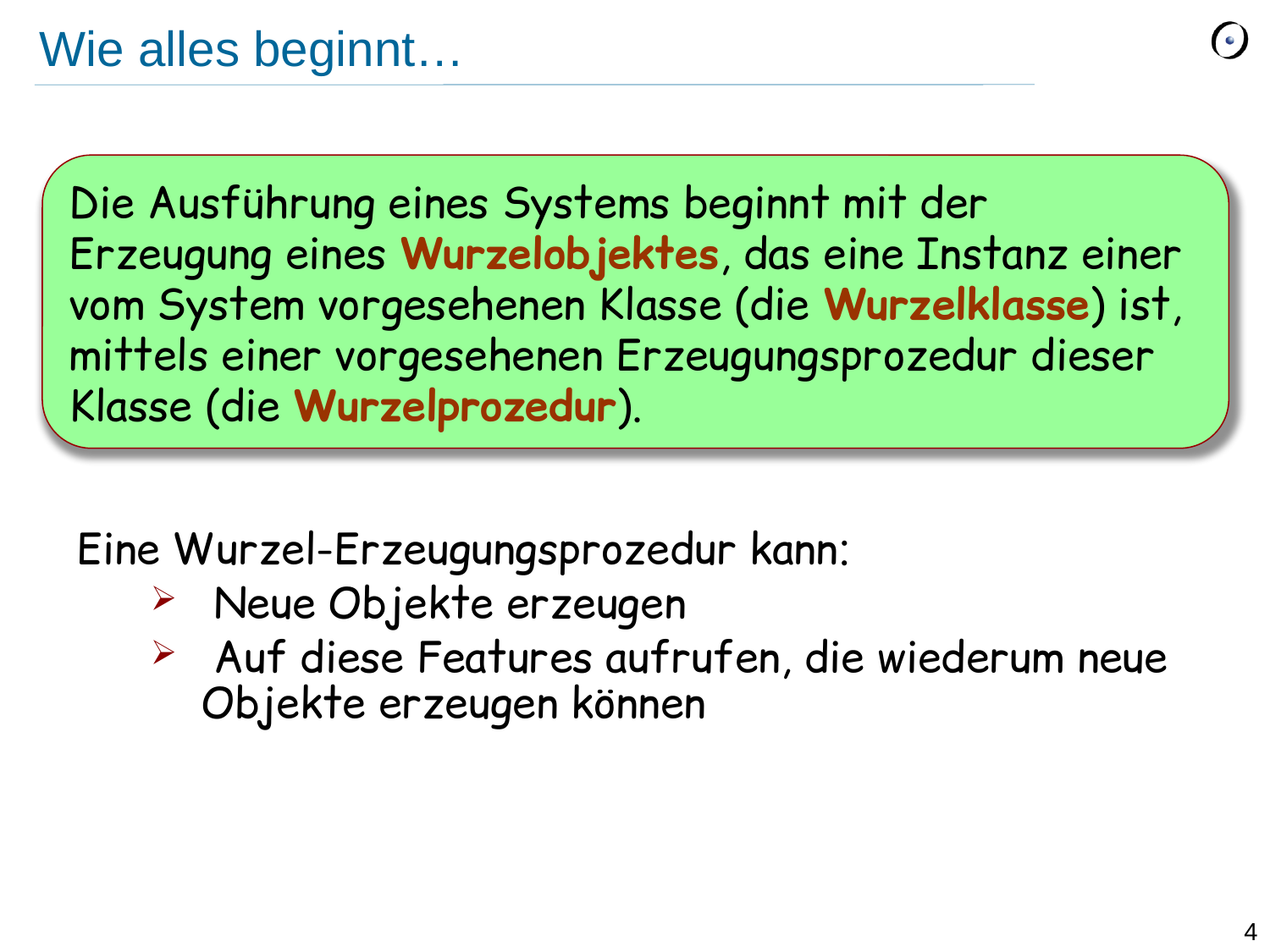

# Wie alles beginnt…

Eine Wurzel-Erzeugungsprozedur kann:
 Neue Objekte erzeugen
 Auf diese Features aufrufen, die wiederum neue Objekte erzeugen können
Die Ausführung eines Systems beginnt mit der Erzeugung eines Wurzelobjektes, das eine Instanz einer vom System vorgesehenen Klasse (die Wurzelklasse) ist, mittels einer vorgesehenen Erzeugungsprozedur dieser Klasse (die Wurzelprozedur).